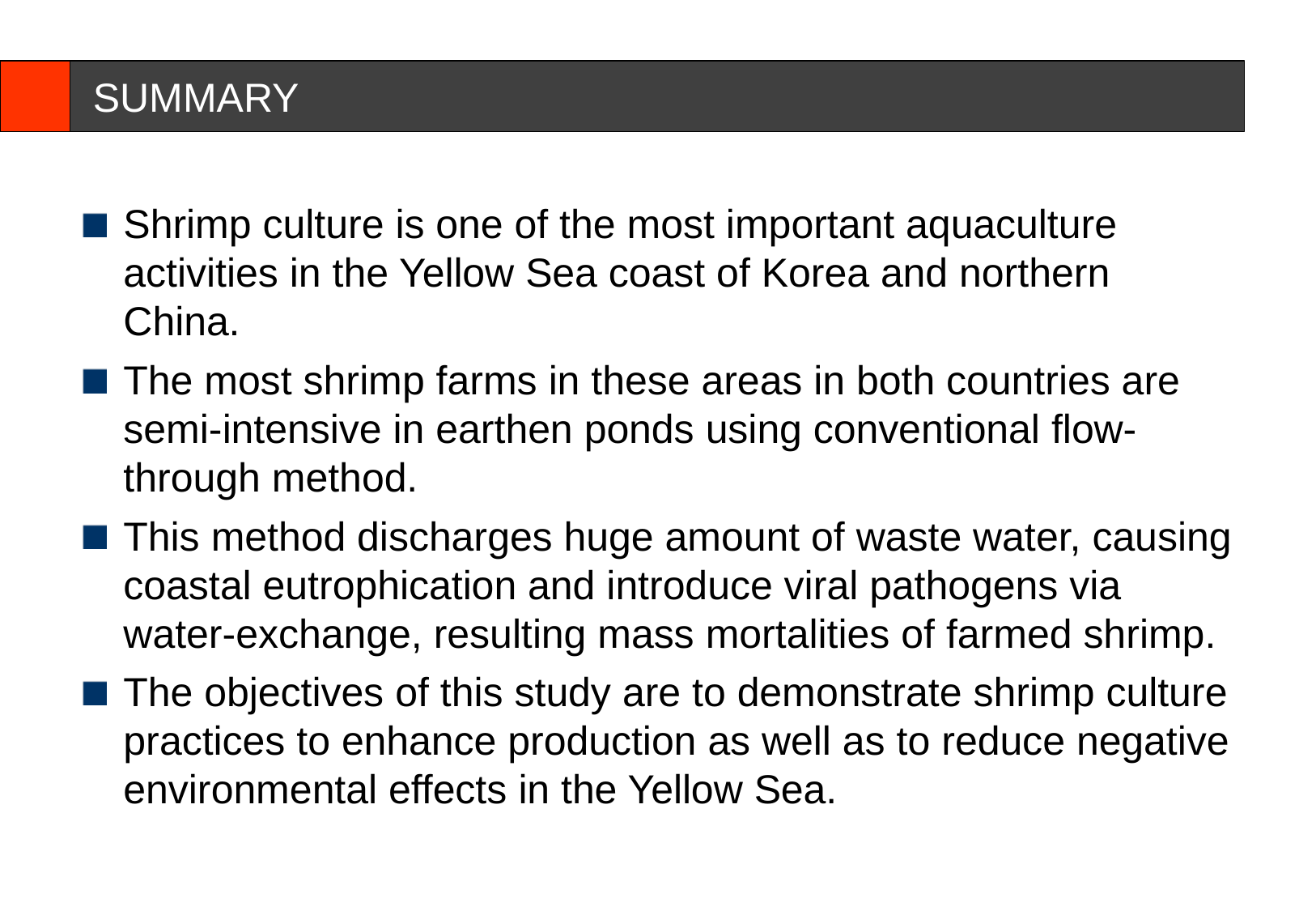

# SUMMARY
Shrimp culture is one of the most important aquaculture activities in the Yellow Sea coast of Korea and northern China.
The most shrimp farms in these areas in both countries are semi-intensive in earthen ponds using conventional flow-through method.
This method discharges huge amount of waste water, causing coastal eutrophication and introduce viral pathogens via water-exchange, resulting mass mortalities of farmed shrimp.
The objectives of this study are to demonstrate shrimp culture practices to enhance production as well as to reduce negative environmental effects in the Yellow Sea.